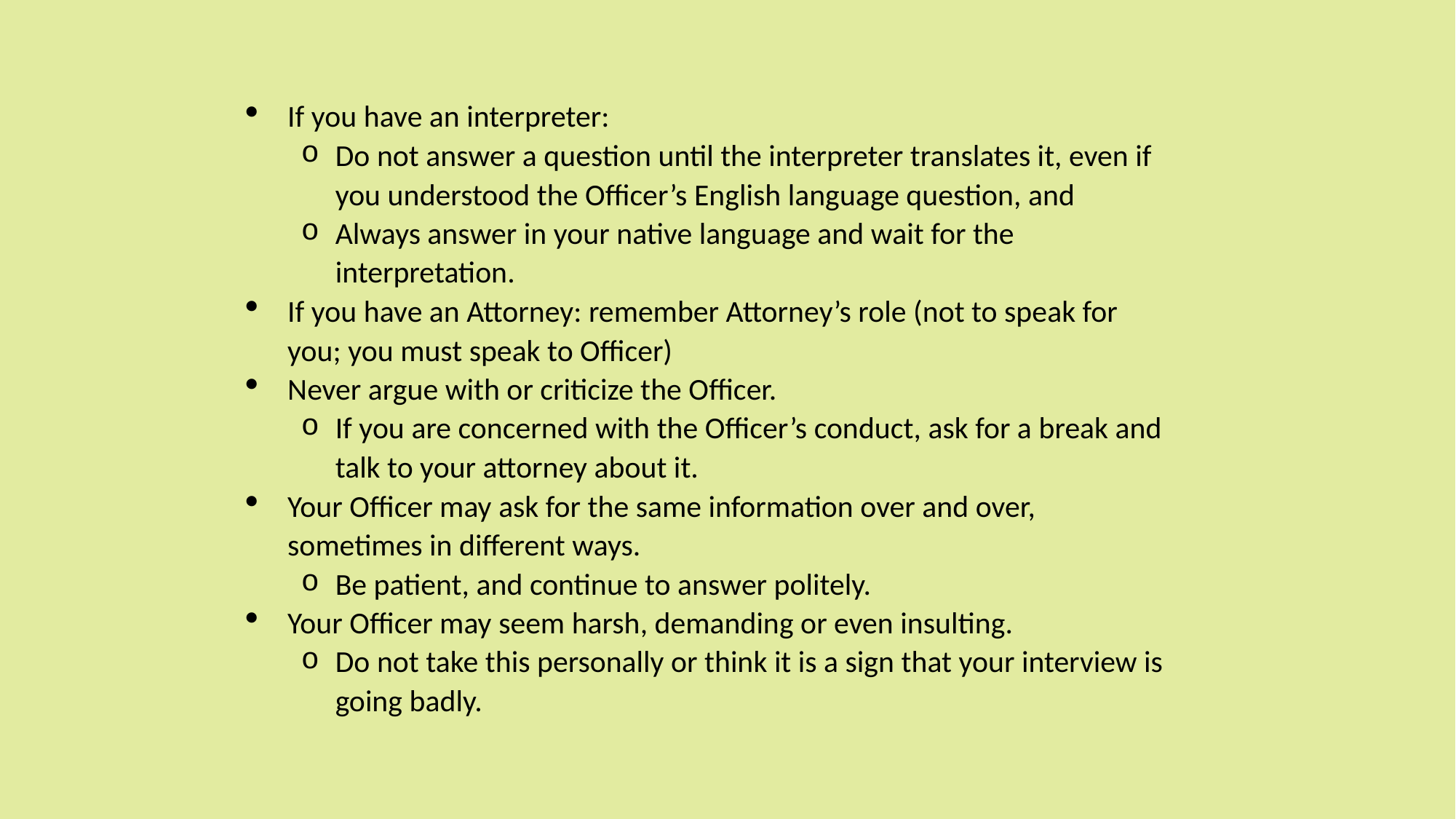

If you have an interpreter:
Do not answer a question until the interpreter translates it, even if you understood the Officer’s English language question, and
Always answer in your native language and wait for the interpretation.
If you have an Attorney: remember Attorney’s role (not to speak for you; you must speak to Officer)
Never argue with or criticize the Officer.
If you are concerned with the Officer’s conduct, ask for a break and talk to your attorney about it.
Your Officer may ask for the same information over and over, sometimes in different ways.
Be patient, and continue to answer politely.
Your Officer may seem harsh, demanding or even insulting.
Do not take this personally or think it is a sign that your interview is going badly.